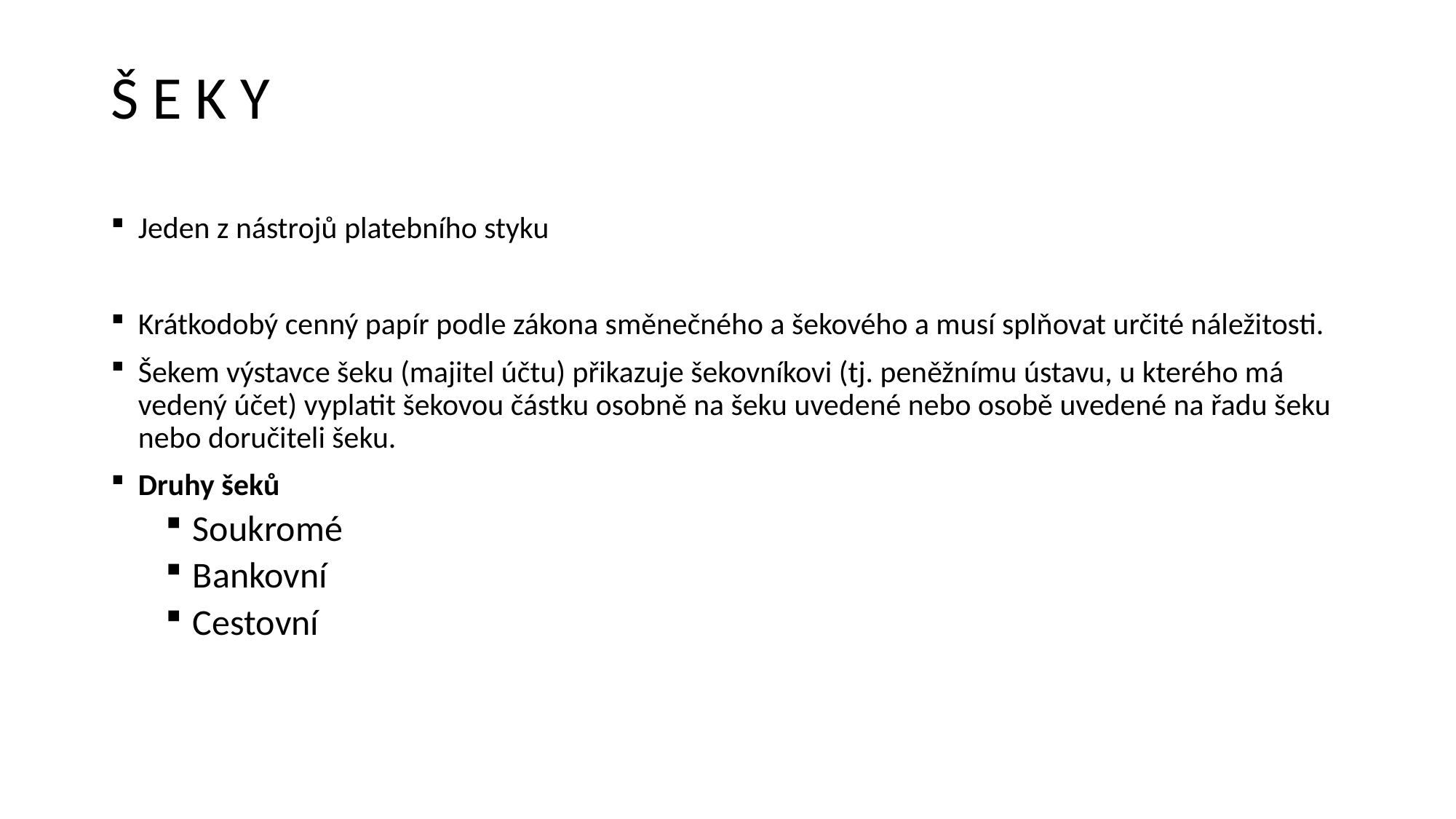

# Š E K Y

Jeden z nástrojů platebního styku

Krátkodobý cenný papír podle zákona směnečného a šekového a musí splňovat určité náležitosti.
Šekem výstavce šeku (majitel účtu) přikazuje šekovníkovi (tj. peněžnímu ústavu, u kterého má vedený účet) vyplatit šekovou částku osobně na šeku uvedené nebo osobě uvedené na řadu šeku nebo doručiteli šeku.
Druhy šeků
Soukromé
Bankovní
Cestovní